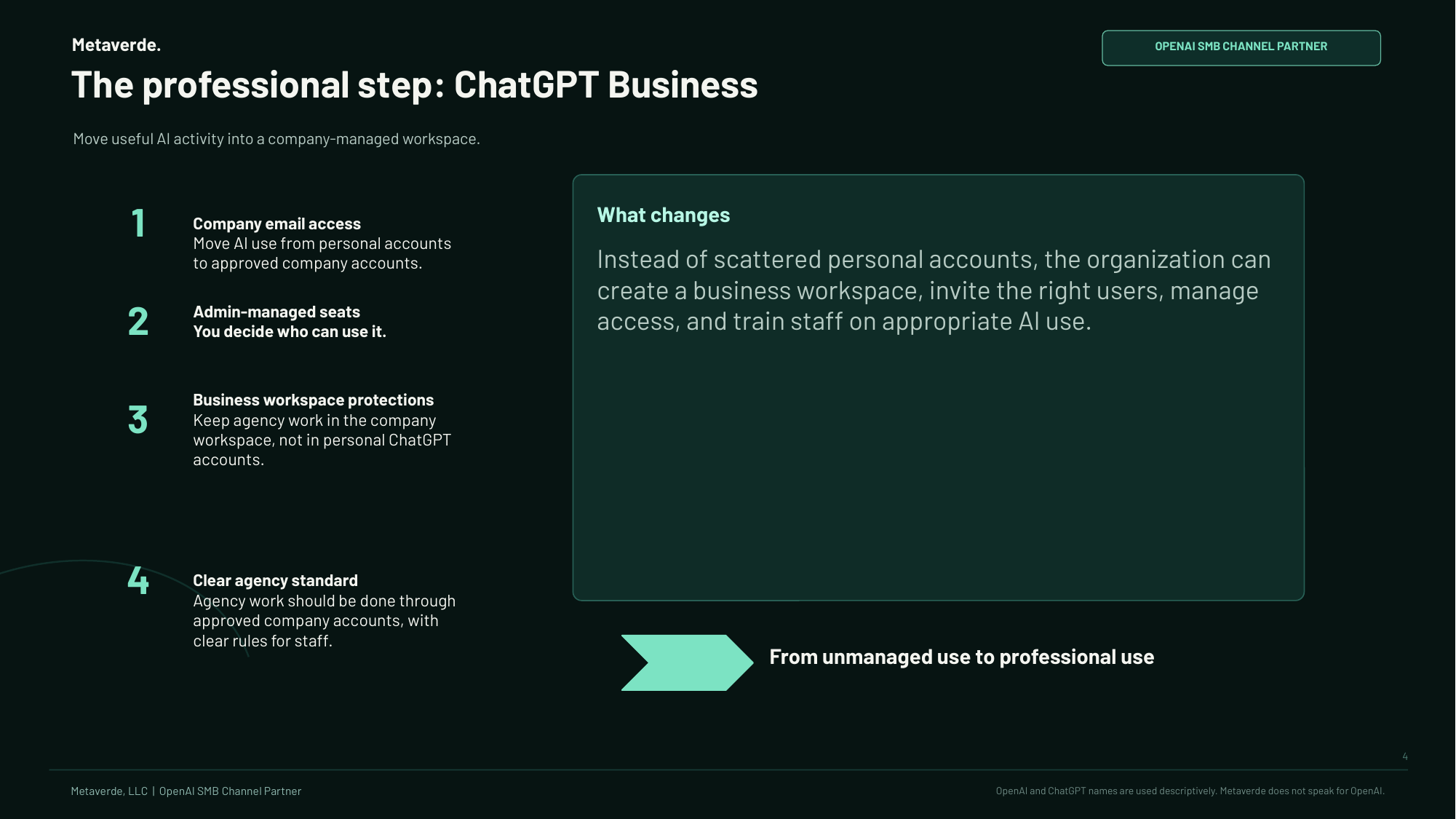

Metaverde.

OPENAI SMB CHANNEL PARTNER
The professional step: ChatGPT Business
Move useful AI activity into a company-managed workspace.

1
What changes

Company email access
Move AI use from personal accounts to approved company accounts.
Instead of scattered personal accounts, the organization can create a business workspace, invite the right users, manage access, and train staff on appropriate AI use.
2
Admin-managed seats
You decide who can use it.
3

Business workspace protections
Keep agency work in the company workspace, not in personal ChatGPT accounts.

Clear agency standard
Agency work should be done through approved company accounts, with clear rules for staff.
4

From unmanaged use to professional use
4